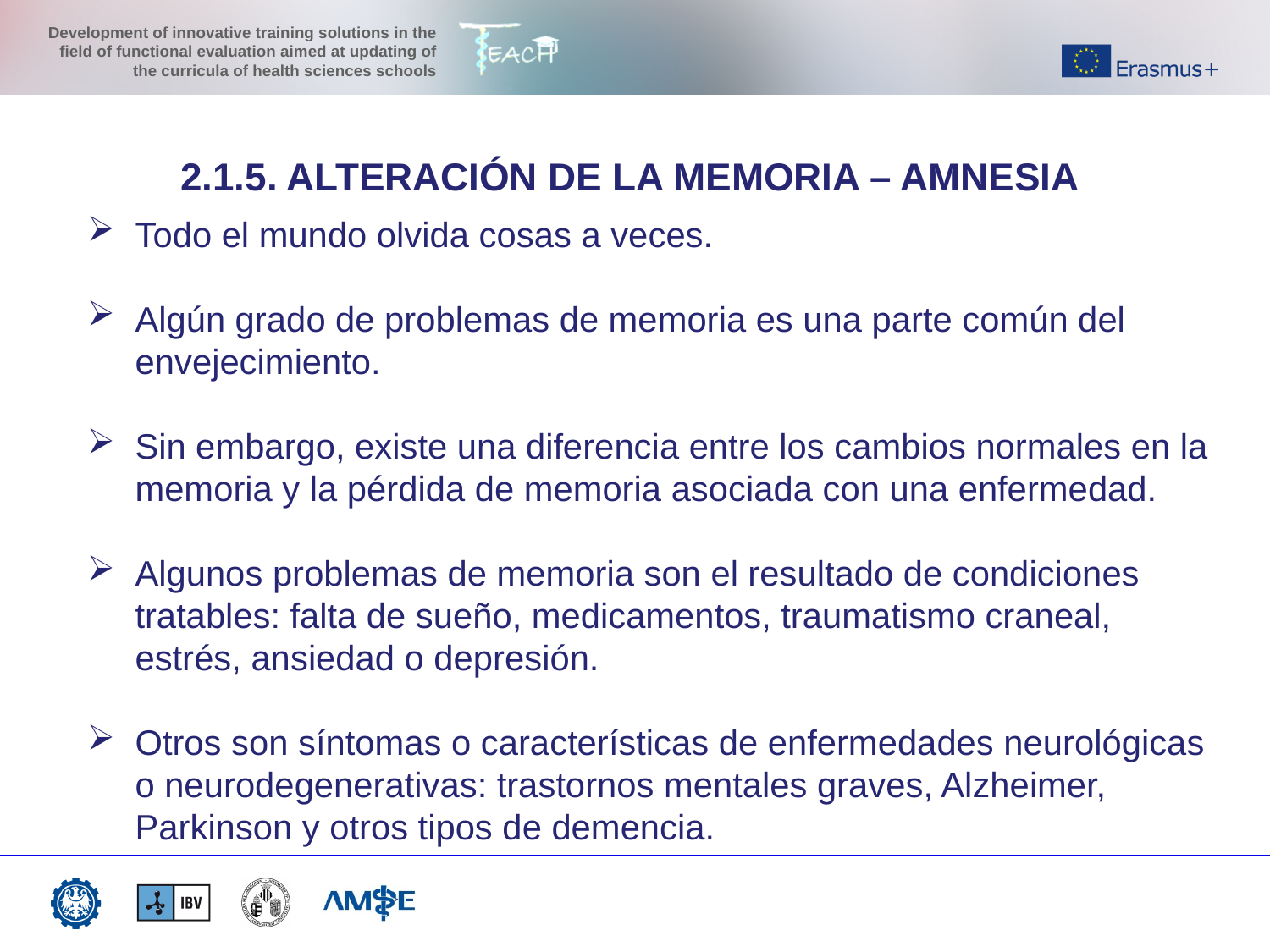

2.1.5. ALTERACIÓN DE LA MEMORIA – AMNESIA
Todo el mundo olvida cosas a veces.

Algún grado de problemas de memoria es una parte común del envejecimiento.

Sin embargo, existe una diferencia entre los cambios normales en la memoria y la pérdida de memoria asociada con una enfermedad.

Algunos problemas de memoria son el resultado de condiciones tratables: falta de sueño, medicamentos, traumatismo craneal, estrés, ansiedad o depresión.

Otros son síntomas o características de enfermedades neurológicas o neurodegenerativas: trastornos mentales graves, Alzheimer, Parkinson y otros tipos de demencia.